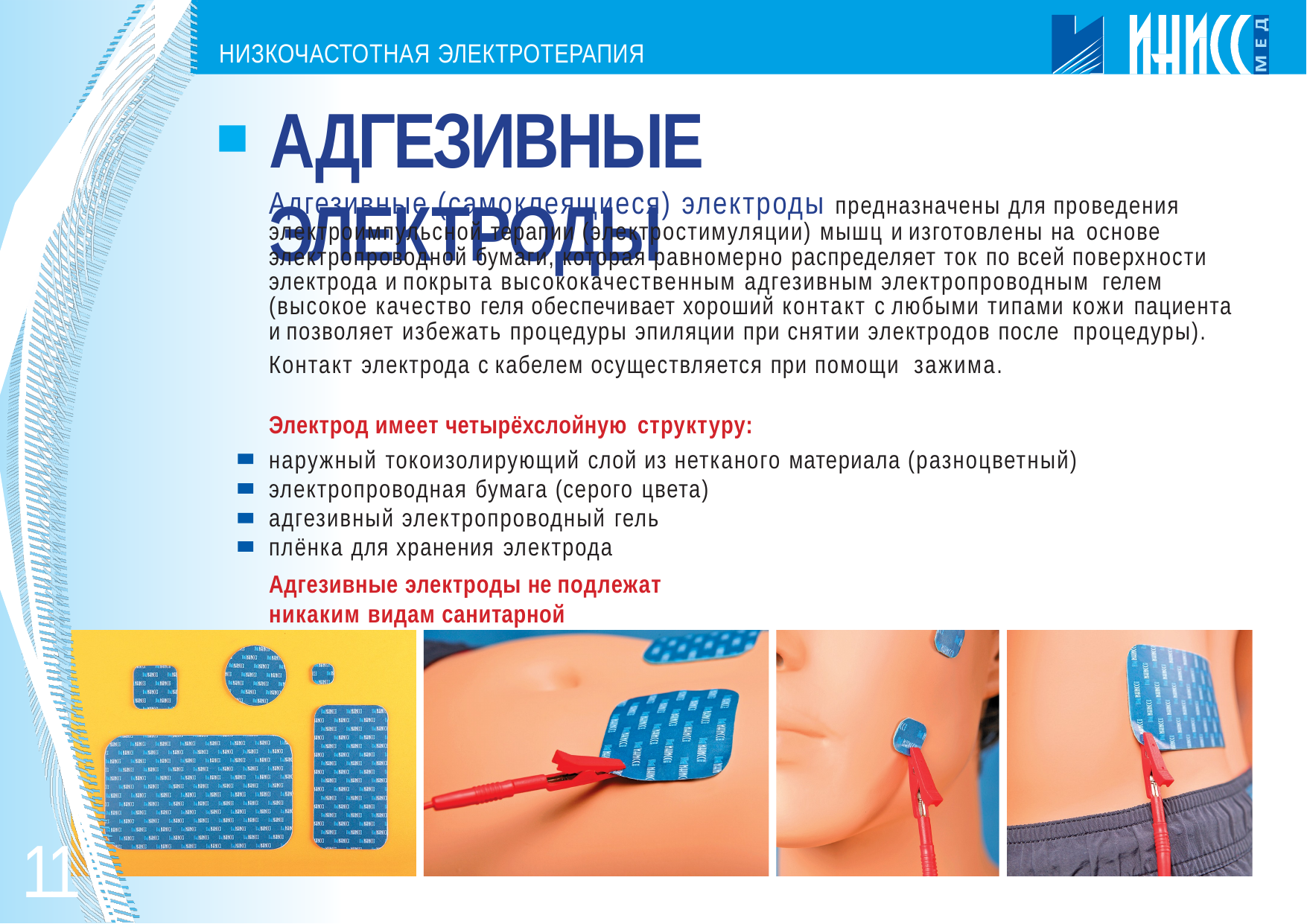

НИЗКОЧАСТОТНАЯ ЭЛЕКТРОТЕРАПИЯ

# АДГЕЗИВНЫЕ ЭЛЕКТРОДЫ

Адгезивные (самоклеящиеся) электроды предназначены для проведения  электроимпульсной терапии (электростимуляции) мышц и изготовлены на основе
электропроводной бумаги, которая равномерно распределяет ток по всей поверхности  электрода и покрыта высококачественным адгезивным электропроводным гелем
(высокое качество геля обеспечивает хороший контакт с любыми типами кожи пациента  и позволяет избежать процедуры эпиляции при снятии электродов после  процедуры).
Контакт электрода с кабелем осуществляется при помощи зажима.

Электрод имеет четырёхслойную структуру:
наружный токоизолирующий слой из нетканого материала (разноцветный)  электропроводная бумага (серого цвета)
адгезивный электропроводный гель  плёнка для хранения электрода
Адгезивные электроды не подлежат никаким видам санитарной  обработки.

11